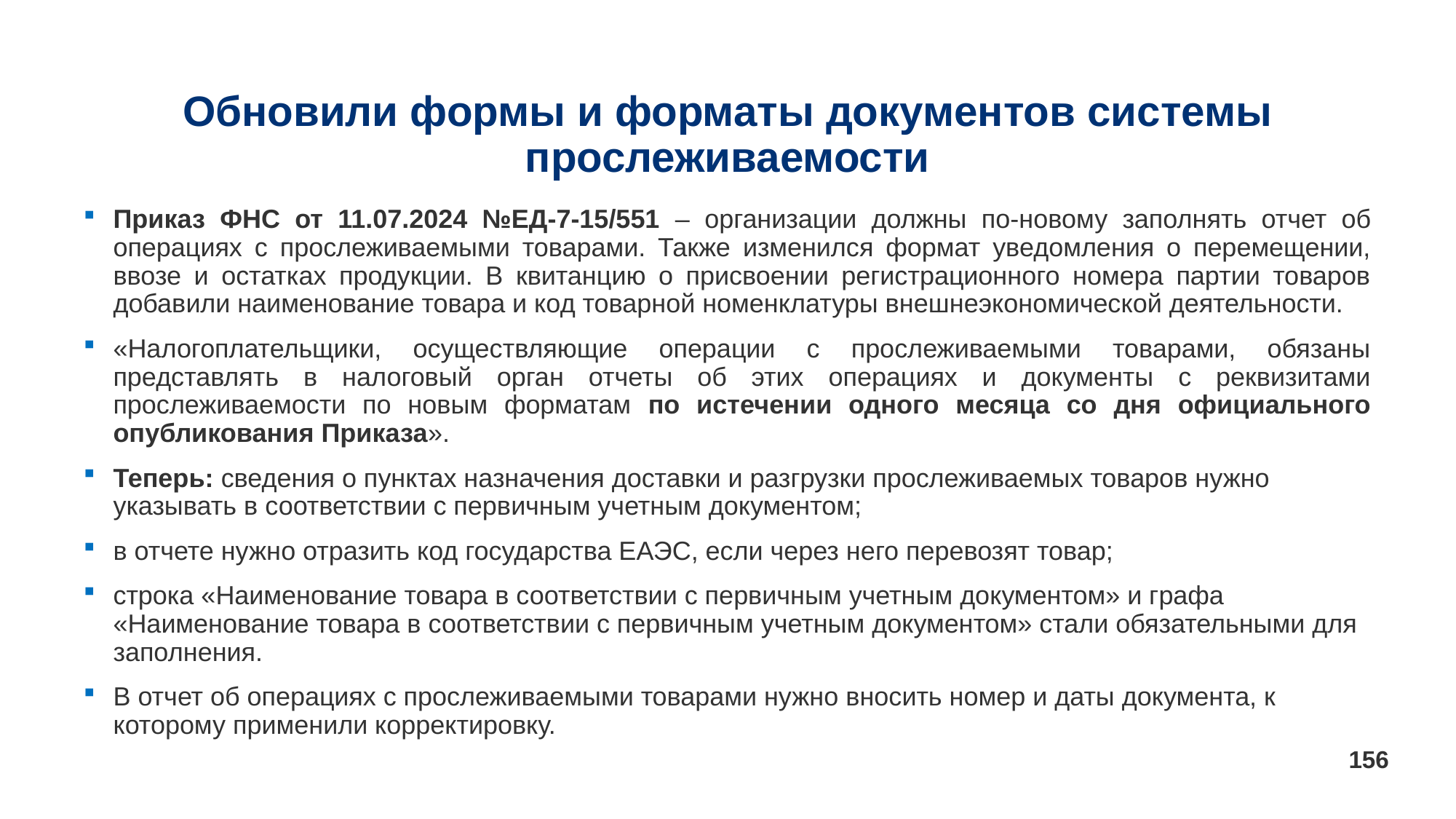

# Обновили формы и форматы документов системы прослеживаемости
Приказ ФНС от 11.07.2024 №ЕД-7-15/551 – организации должны по-новому заполнять отчет об операциях с прослеживаемыми товарами. Также изменился формат уведомления о перемещении, ввозе и остатках продукции. В квитанцию о присвоении регистрационного номера партии товаров добавили наименование товара и код товарной номенклатуры внешнеэкономической деятельности.
«Налогоплательщики, осуществляющие операции с прослеживаемыми товарами, обязаны представлять в налоговый орган отчеты об этих операциях и документы с реквизитами прослеживаемости по новым форматам по истечении одного месяца со дня официального опубликования Приказа».
Теперь: сведения о пунктах назначения доставки и разгрузки прослеживаемых товаров нужно указывать в соответствии с первичным учетным документом;
в отчете нужно отразить код государства ЕАЭС, если через него перевозят товар;
строка «Наименование товара в соответствии с первичным учетным документом» и графа «Наименование товара в соответствии с первичным учетным документом» стали обязательными для заполнения.
В отчет об операциях с прослеживаемыми товарами нужно вносить номер и даты документа, к которому применили корректировку.